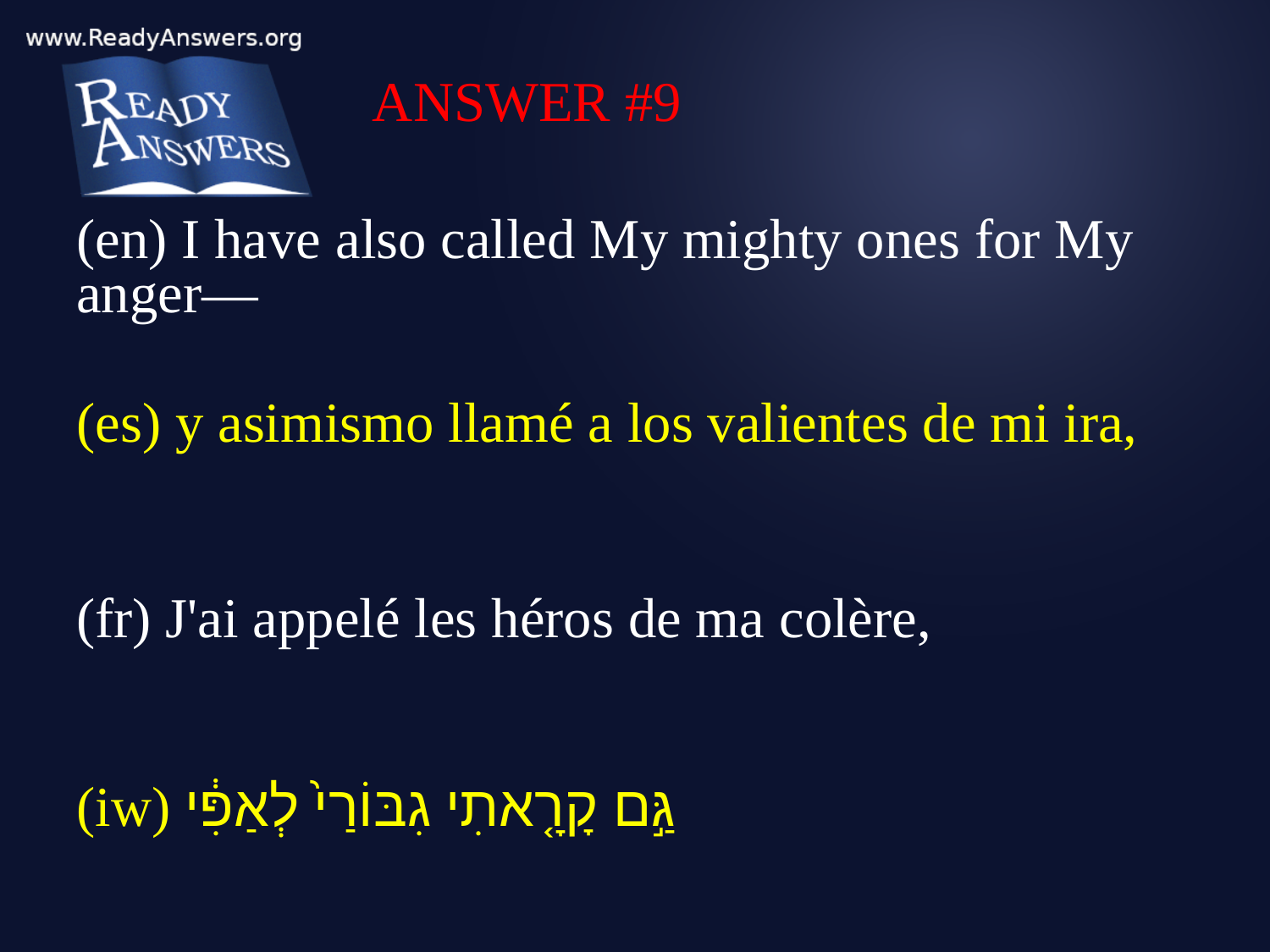

ANSWER #9
(en) I have also called My mighty ones for My anger—
(es) y asimismo llamé a los valientes de mi ira,
(fr) J'ai appelé les héros de ma colère,
(iw) גַּ֣ם קָרָ֤אתִי גִבּוֹרַי֙ לְאַפִּ֔י